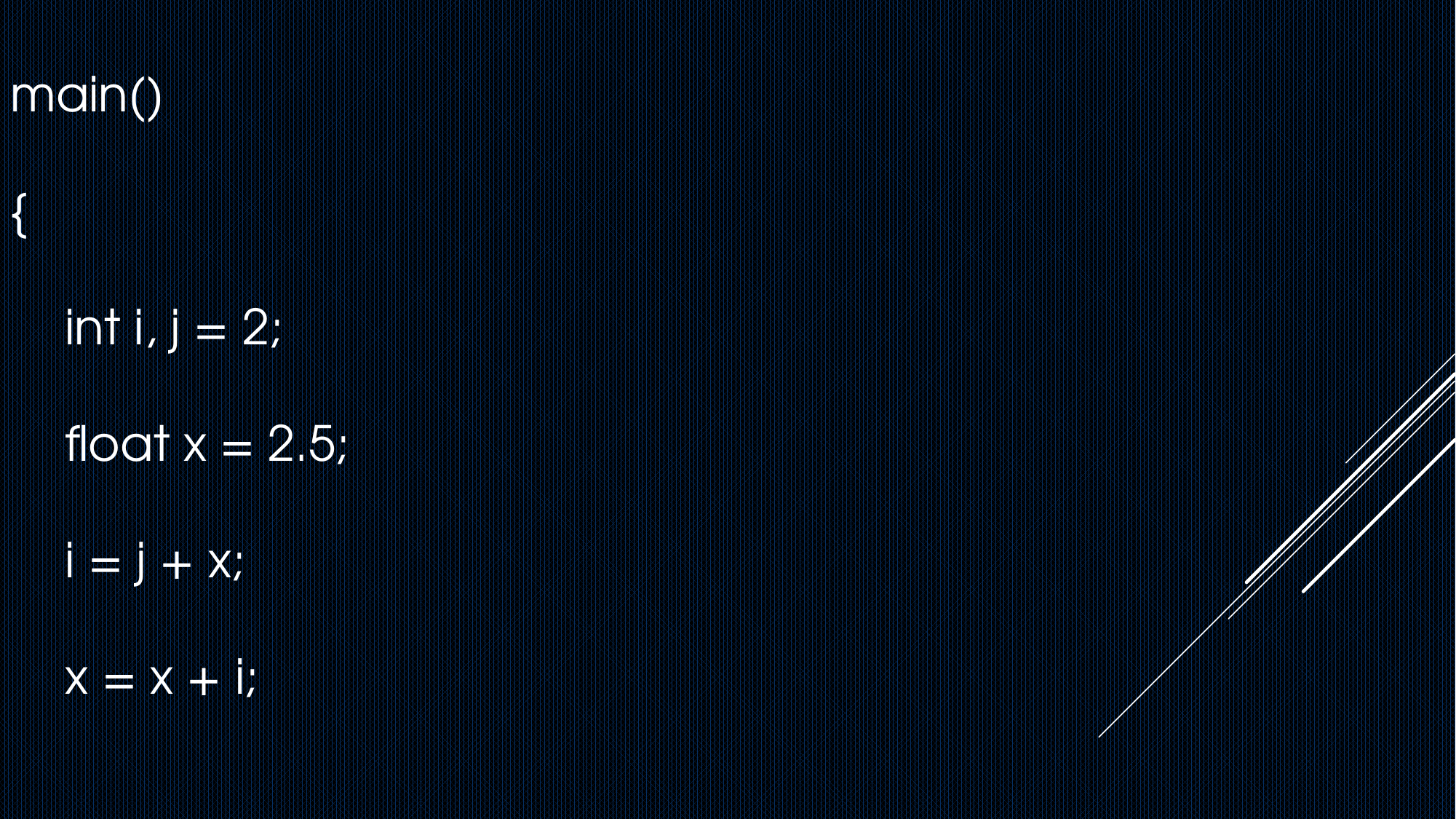

main()
{
int i, j = 2;
float x = 2.5;
i = j + x;
x = x + i;